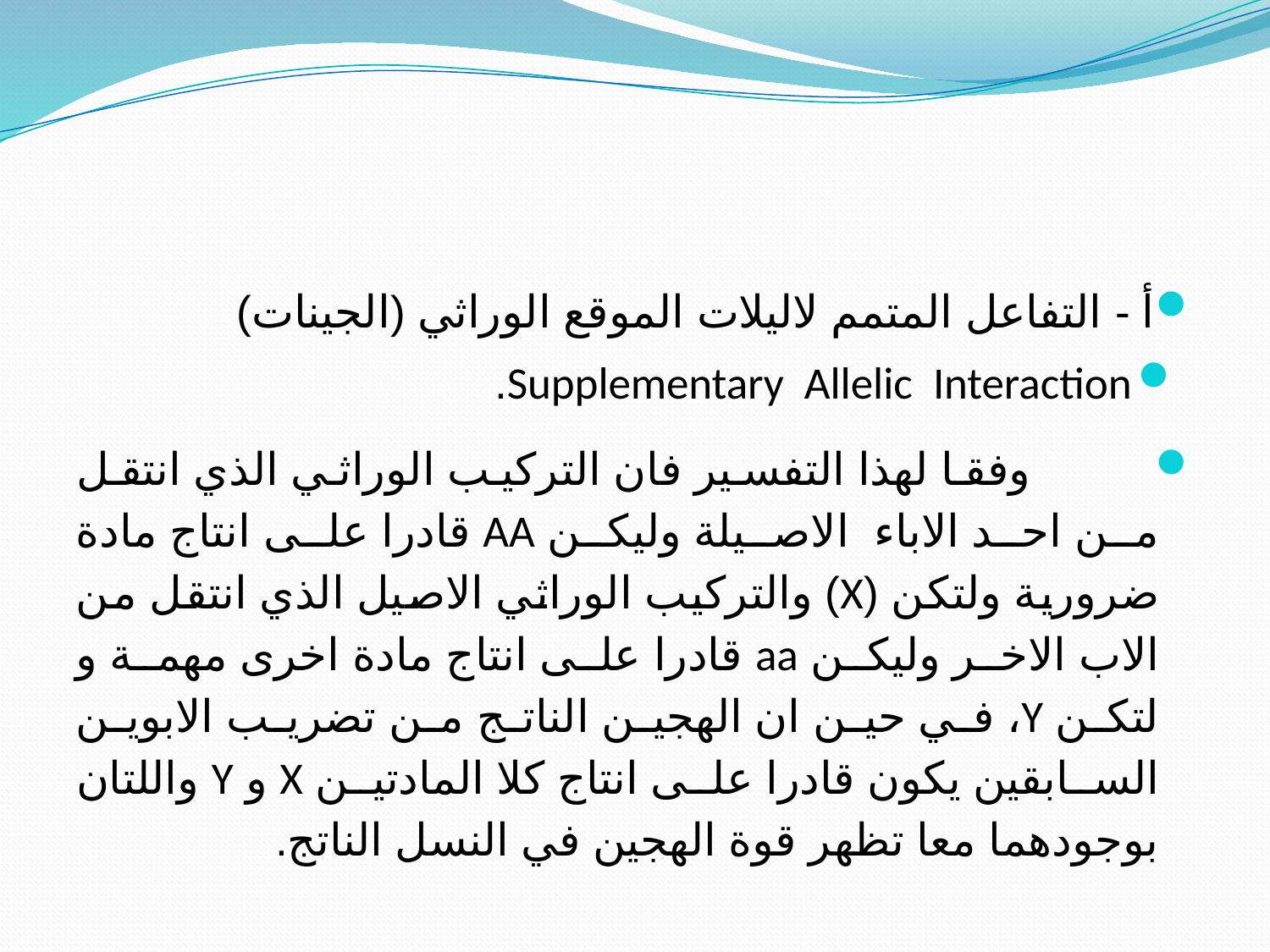

#
أ - التفاعل المتمم لاليلات الموقع الوراثي (الجينات)
Supplementary  Allelic  Interaction.
          وفقا لهذا التفسير فان التركيب الوراثي الذي انتقل من احد الاباء  الاصيلة وليكن AA قادرا على انتاج مادة ضرورية ولتكن (X) والتركيب الوراثي الاصيل الذي انتقل من الاب الاخر وليكن aa قادرا على انتاج مادة اخرى مهمة و لتكن Y، في حين ان الهجين الناتج من تضريب الابوين السابقين يكون قادرا على انتاج كلا المادتين X و Y واللتان بوجودهما معا تظهر قوة الهجين في النسل الناتج.